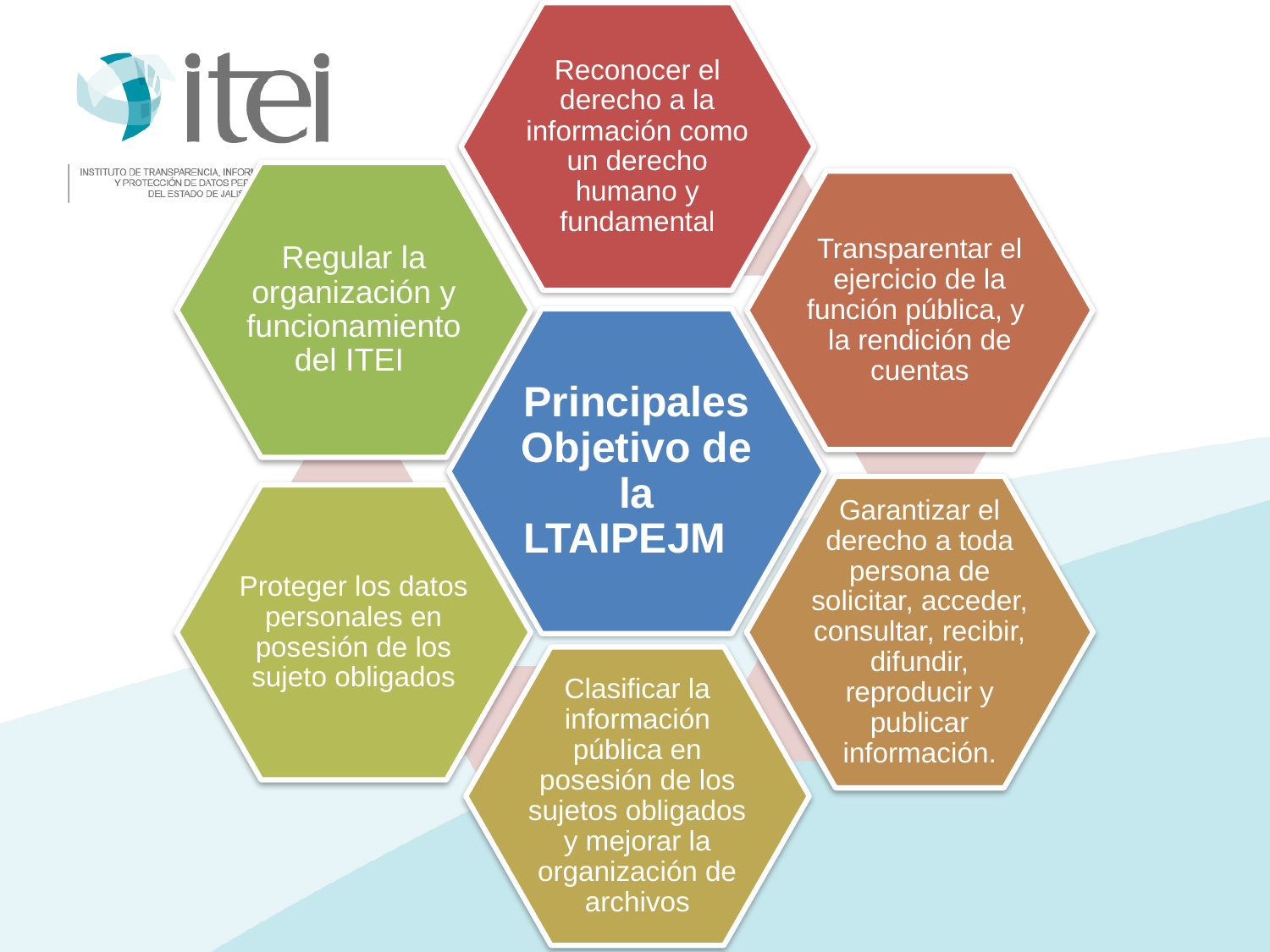

Principales Objetivo de la LTAIPEJM
Reconocer el derecho a la información como un derecho humano y fundamental
Transparentar el ejercicio de la función pública, y  la rendición de cuentas
Garantizar el derecho a toda persona de solicitar, acceder, consultar, recibir, difundir, reproducir y publicar información.
Clasificar la información pública en posesión de los sujetos obligados y mejorar la organización de archivos
Proteger los datos personales en posesión de los sujeto obligados
Regular la organización y funcionamiento del ITEI